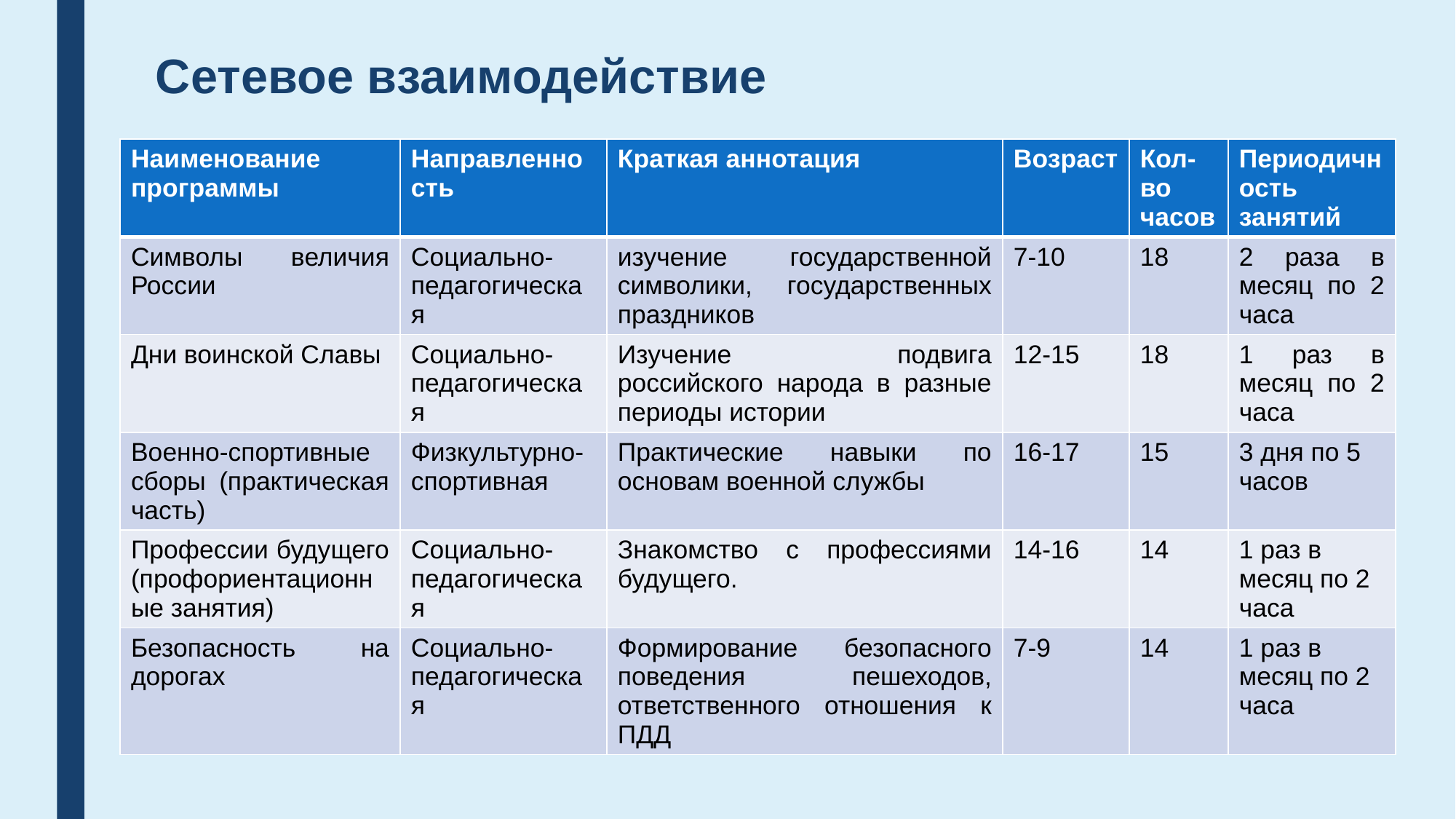

# Сетевое взаимодействие
| Наименование программы | Направленность | Краткая аннотация | Возраст | Кол-во часов | Периодичность занятий |
| --- | --- | --- | --- | --- | --- |
| Символы величия России | Социально-педагогическая | изучение государственной символики, государственных праздников | 7-10 | 18 | 2 раза в месяц по 2 часа |
| Дни воинской Славы | Социально-педагогическая | Изучение подвига российского народа в разные периоды истории | 12-15 | 18 | 1 раз в месяц по 2 часа |
| Военно-спортивные сборы (практическая часть) | Физкультурно-спортивная | Практические навыки по основам военной службы | 16-17 | 15 | 3 дня по 5 часов |
| Профессии будущего (профориентационные занятия) | Социально-педагогическая | Знакомство с профессиями будущего. | 14-16 | 14 | 1 раз в месяц по 2 часа |
| Безопасность на дорогах | Социально-педагогическая | Формирование безопасного поведения пешеходов, ответственного отношения к ПДД | 7-9 | 14 | 1 раз в месяц по 2 часа |